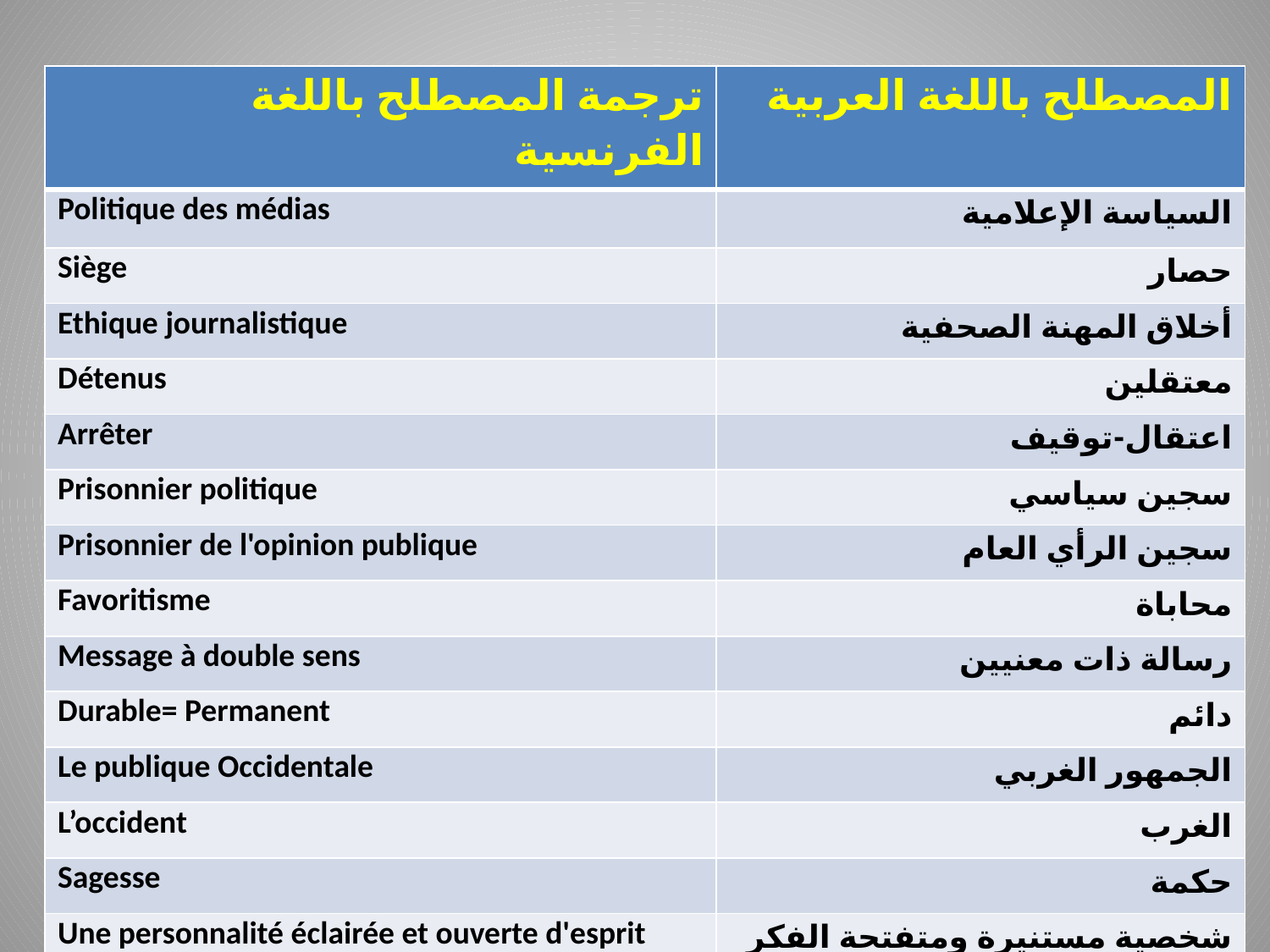

#
| ترجمة المصطلح باللغة الفرنسية | المصطلح باللغة العربية |
| --- | --- |
| Politique des médias | السياسة الإعلامية |
| Siège | حصار |
| Ethique journalistique | أخلاق المهنة الصحفية |
| Détenus | معتقلين |
| Arrêter | اعتقال-توقيف |
| Prisonnier politique | سجين سياسي |
| Prisonnier de l'opinion publique | سجين الرأي العام |
| Favoritisme | محاباة |
| Message à double sens | رسالة ذات معنيين |
| Durable= Permanent | دائم |
| Le publique Occidentale | الجمهور الغربي |
| L’occident | الغرب |
| Sagesse | حكمة |
| Une personnalité éclairée et ouverte d'esprit | شخصية مستنيرة ومتفتحة الفكر |